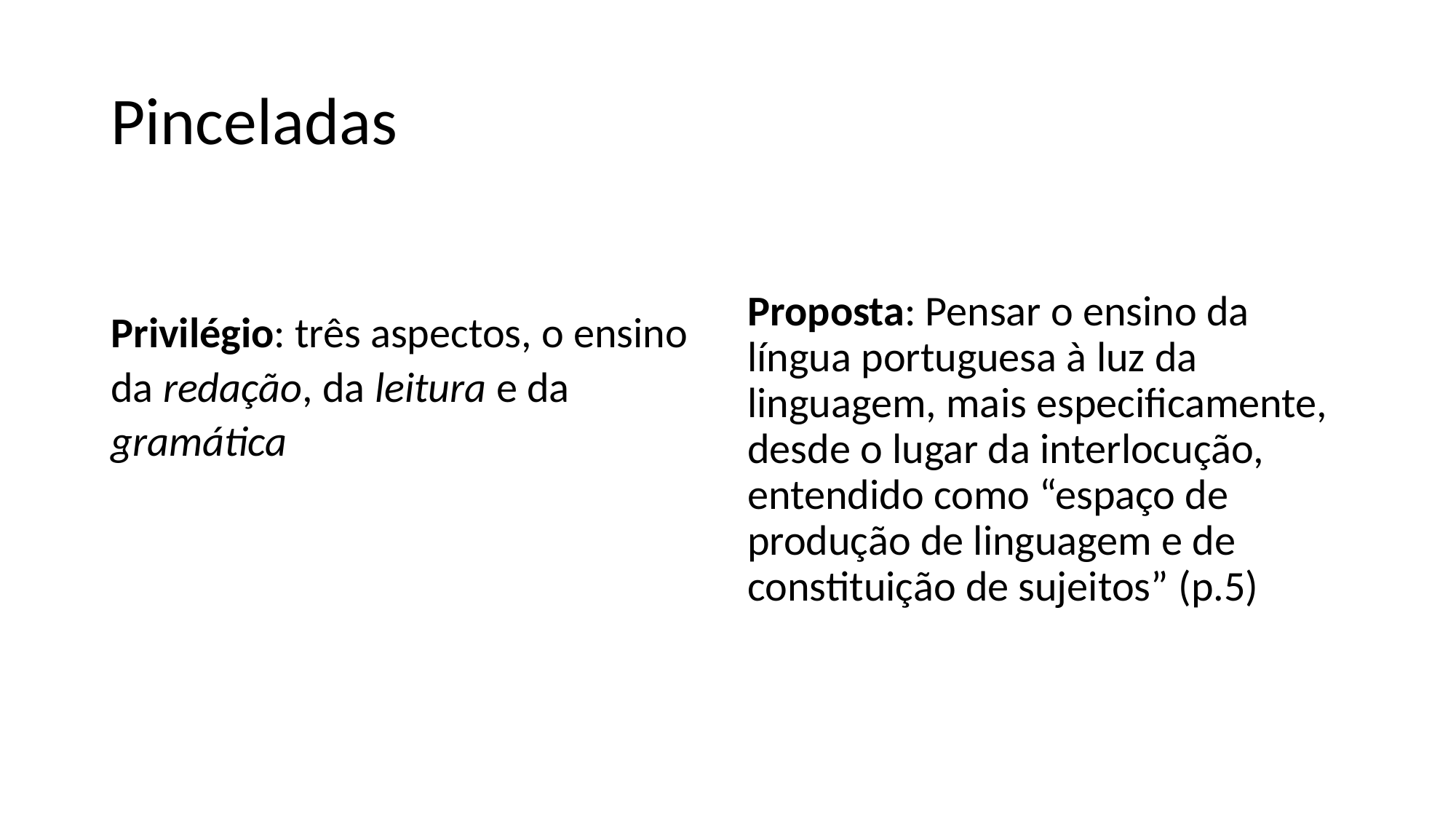

# Pinceladas

Privilégio: três aspectos, o ensino da redação, da leitura e da gramática

Proposta: Pensar o ensino da língua portuguesa à luz da linguagem, mais especificamente, desde o lugar da interlocução, entendido como “espaço de produção de linguagem e de constituição de sujeitos” (p.5)